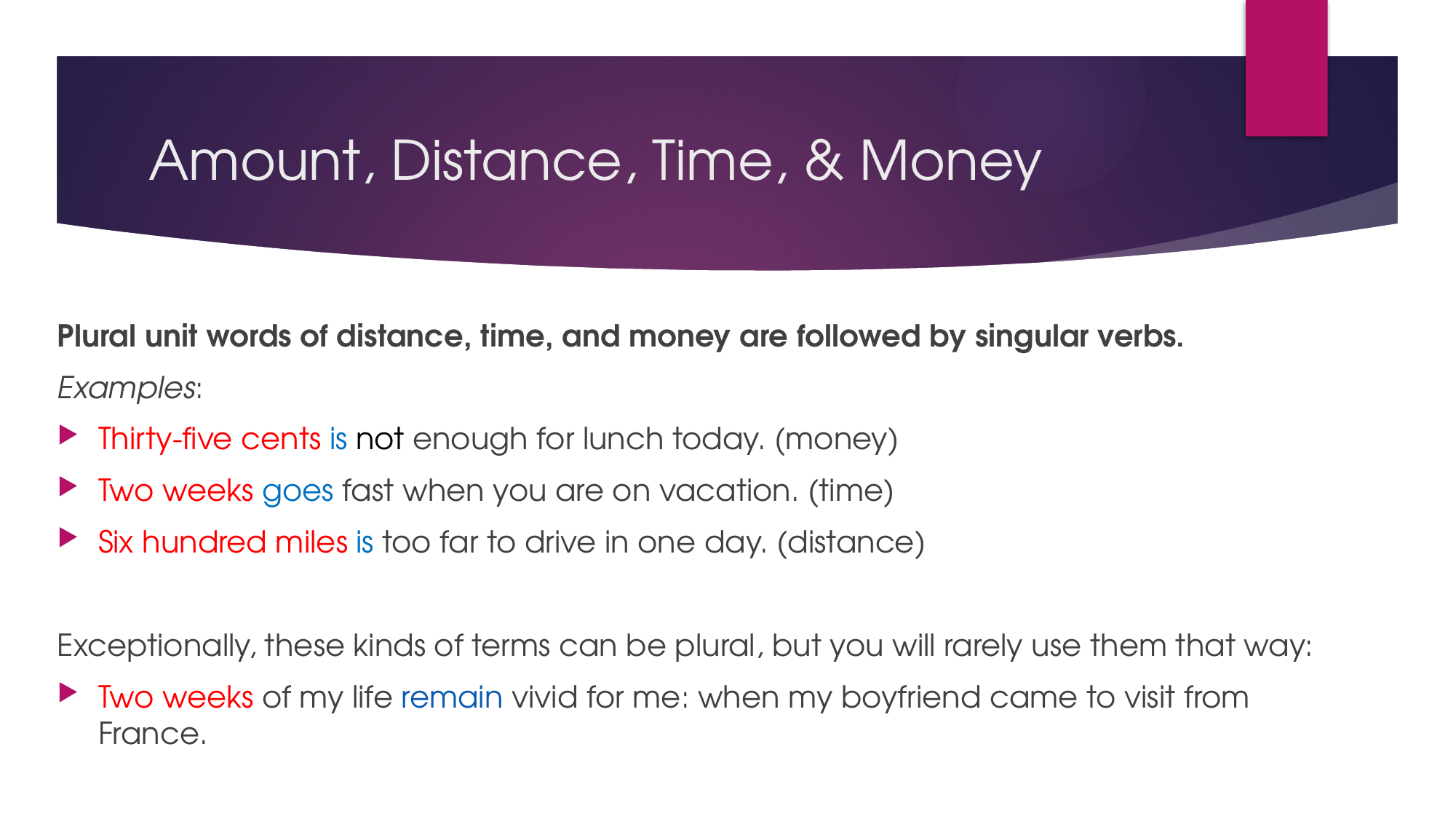

# Amount, Distance, Time, & Money
Plural unit words of distance, time, and money are followed by singular verbs.
Examples:
Thirty-five cents is not enough for lunch today. (money)
Two weeks goes fast when you are on vacation. (time)
Six hundred miles is too far to drive in one day. (distance)

Exceptionally, these kinds of terms can be plural, but you will rarely use them that way:
Two weeks of my life remain vivid for me: when my boyfriend came to visit from France.